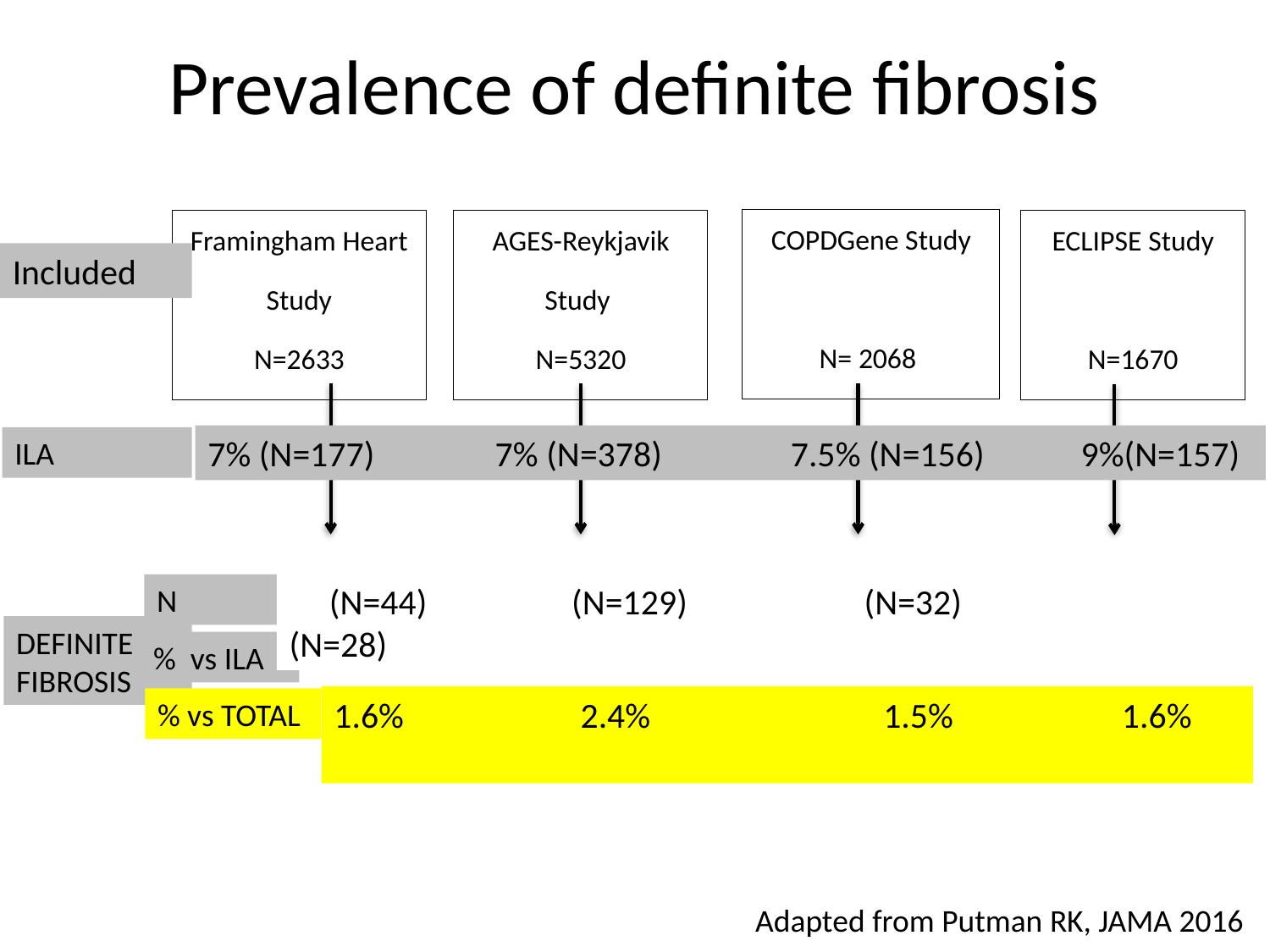

# Prevalence of definite fibrosis
COPDGene Study

N= 2068
Framingham Heart Study
N=2633
AGES-Reykjavik Study
N=5320
ECLIPSE Study

N=1670
Included
7% (N=177)               7% (N=378)                7.5% (N=156)            9%(N=157)
ILA
     (N=44)                  (N=129)                      (N=32)                 (N=28)
N
DEFINITE
FIBROSIS
25%                      34%                             21%                        18%
%  vs ILA
1.6%                      2.4%                             1.5%                     1.6%
% vs TOTAL
Adapted from Putman RK, JAMA 2016